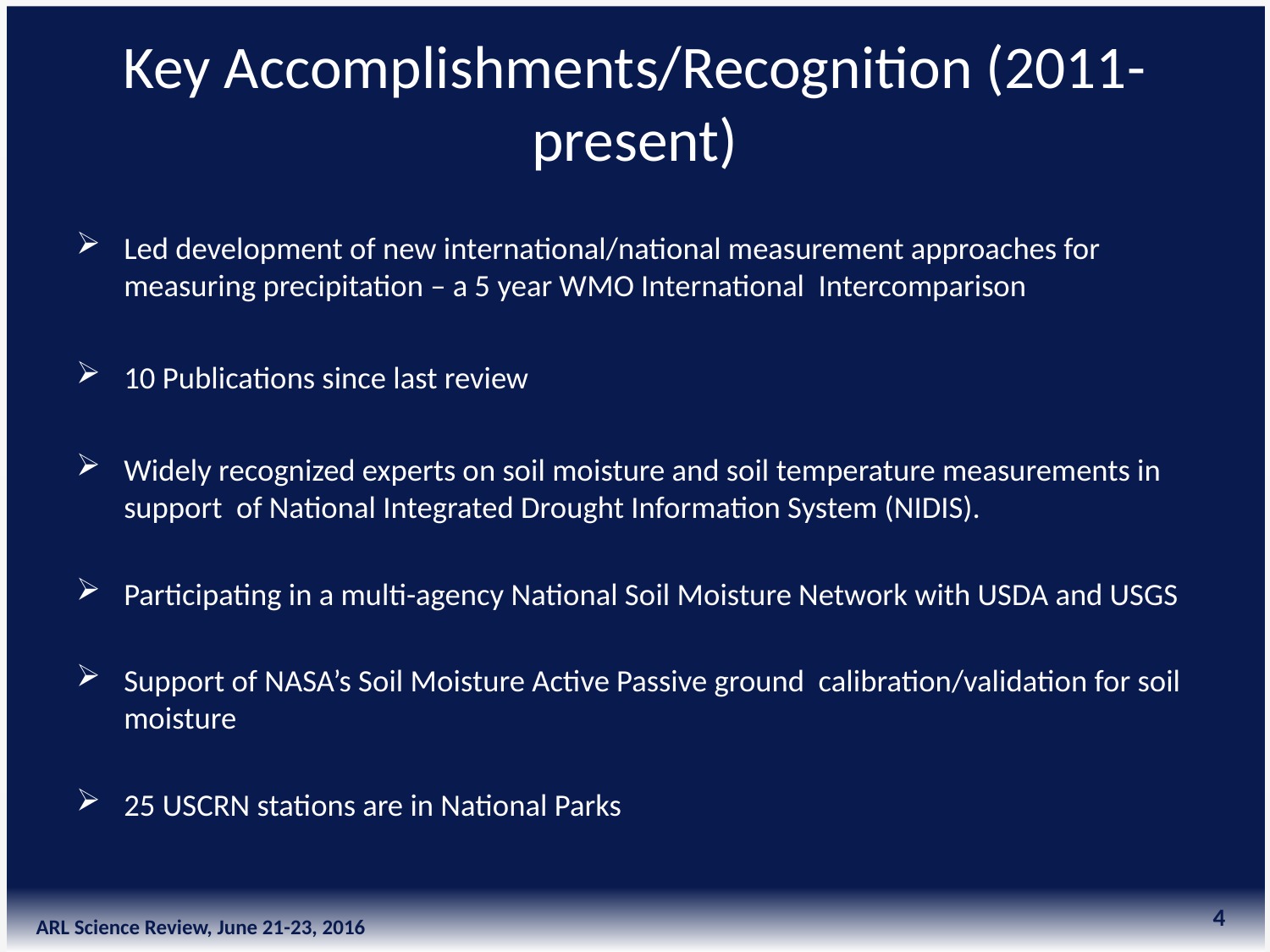

# Key Accomplishments/Recognition (2011-present)
Led development of new international/national measurement approaches for measuring precipitation – a 5 year WMO International  Intercomparison

10 Publications since last review

Widely recognized experts on soil moisture and soil temperature measurements in support  of National Integrated Drought Information System (NIDIS).

Participating in a multi-agency National Soil Moisture Network with USDA and USGS

Support of NASA’s Soil Moisture Active Passive ground  calibration/validation for soil moisture

25 USCRN stations are in National Parks

4
ARL Science Review, June 21-23, 2016